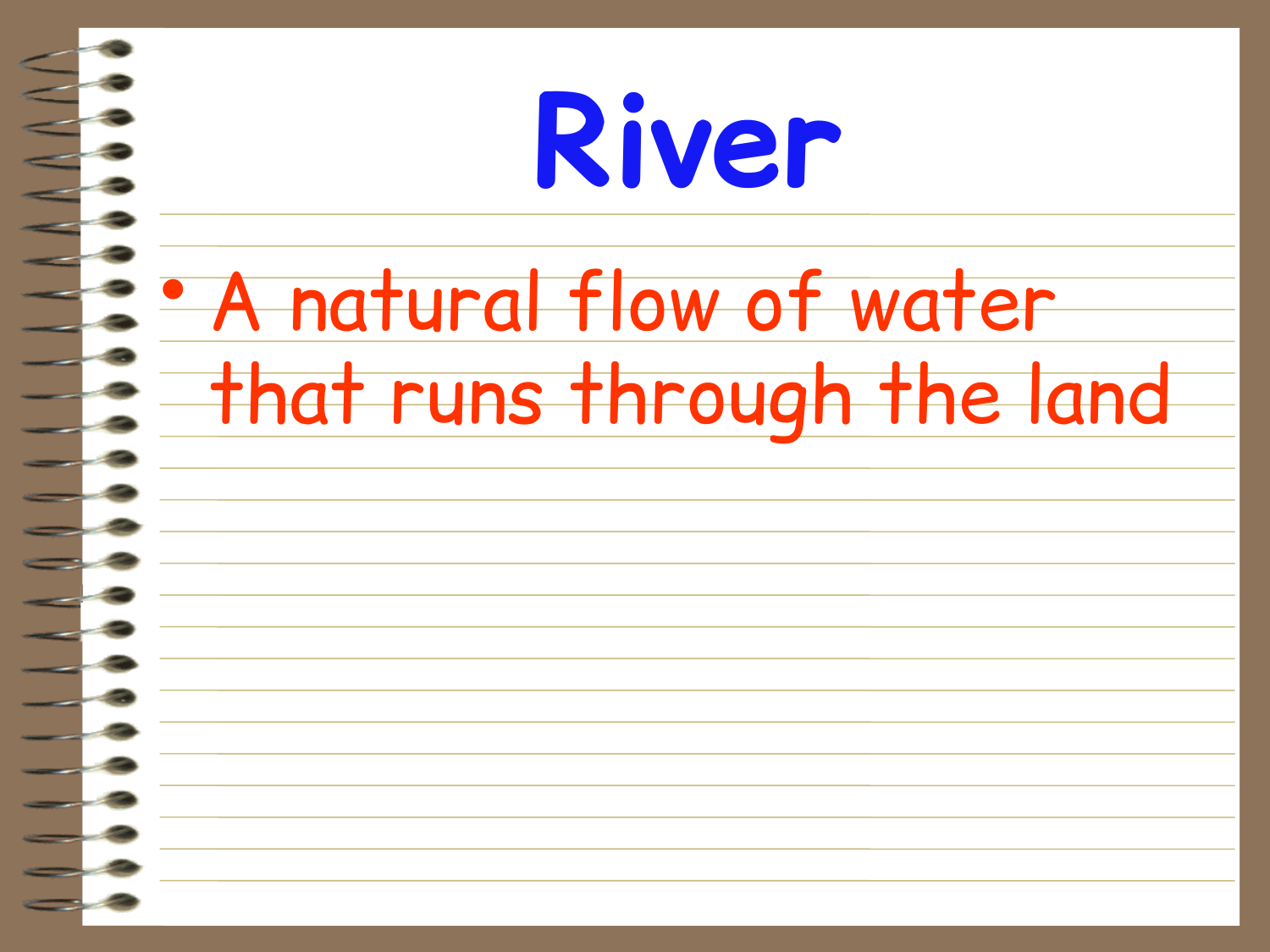

# River
A natural flow of water that runs through the land